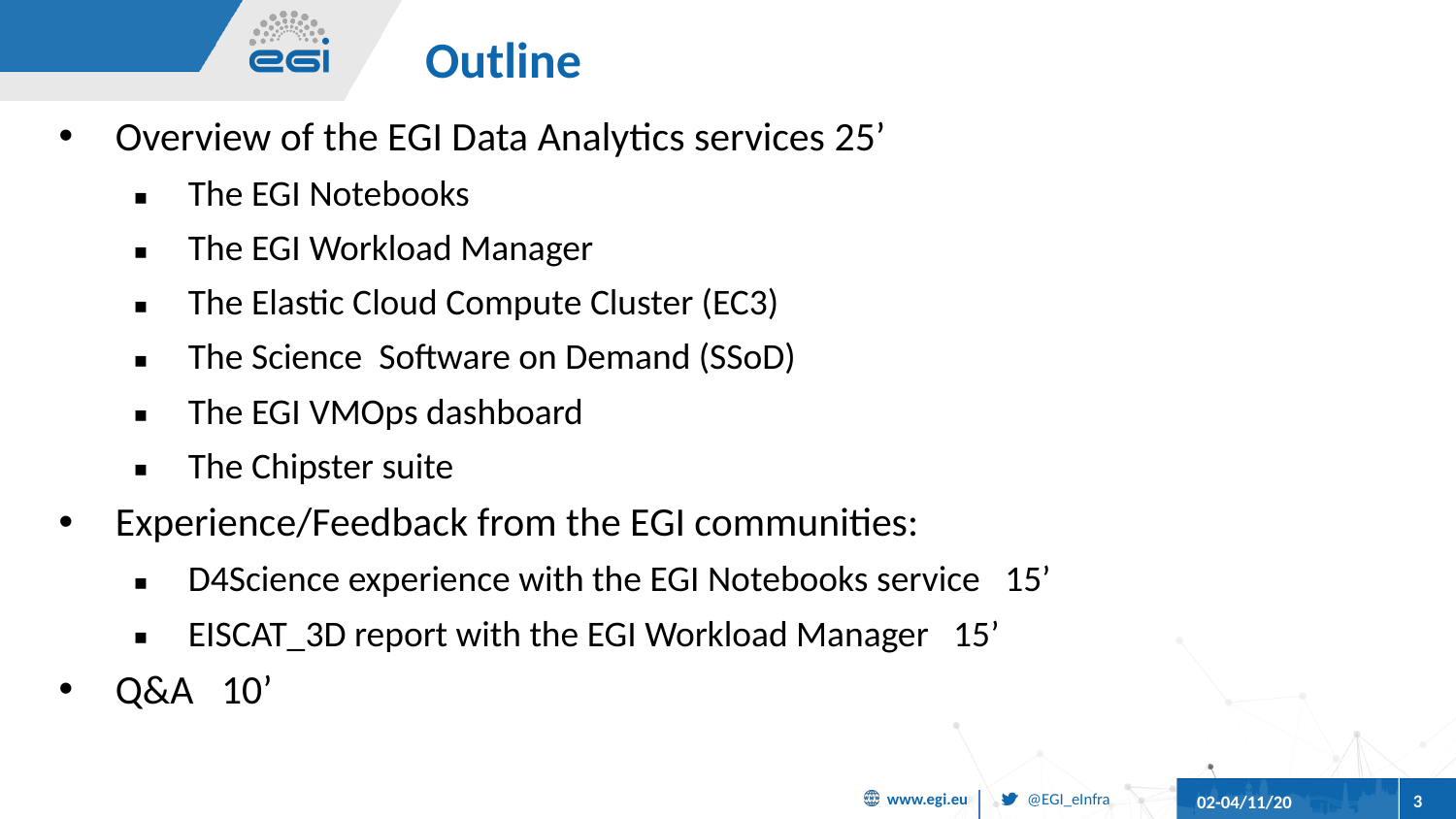

# Outline
Overview of the EGI Data Analytics services 25’
The EGI Notebooks
The EGI Workload Manager
The Elastic Cloud Compute Cluster (EC3)
The Science  Software on Demand (SSoD)
The EGI VMOps dashboard
The Chipster suite
Experience/Feedback from the EGI communities:
D4Science experience with the EGI Notebooks service   15’
EISCAT_3D report with the EGI Workload Manager   15’
Q&A   10’